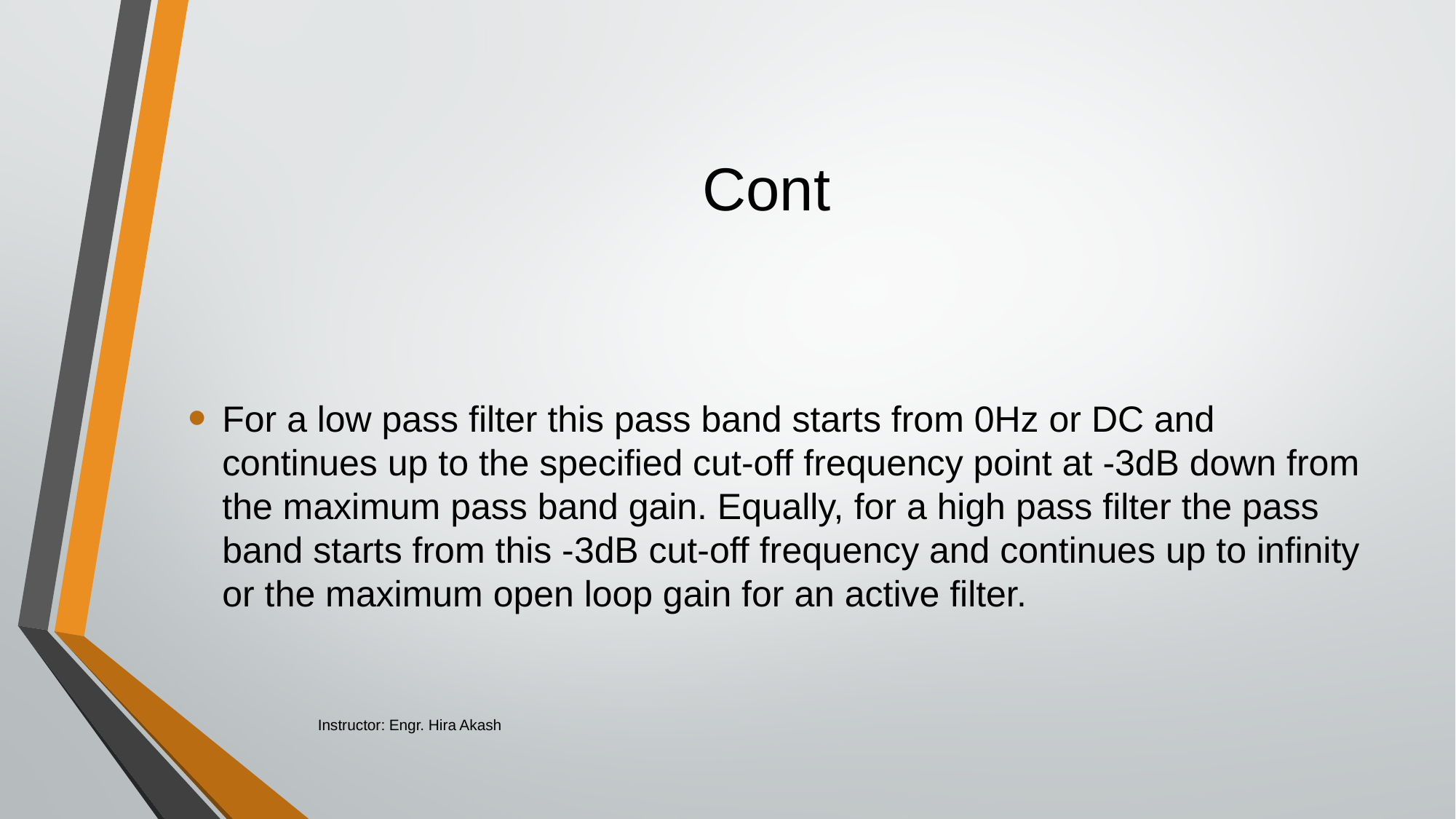

# Cont
For a low pass filter this pass band starts from 0Hz or DC and continues up to the specified cut-off frequency point at -3dB down from the maximum pass band gain. Equally, for a high pass filter the pass band starts from this -3dB cut-off frequency and continues up to infinity or the maximum open loop gain for an active filter.
Instructor: Engr. Hira Akash